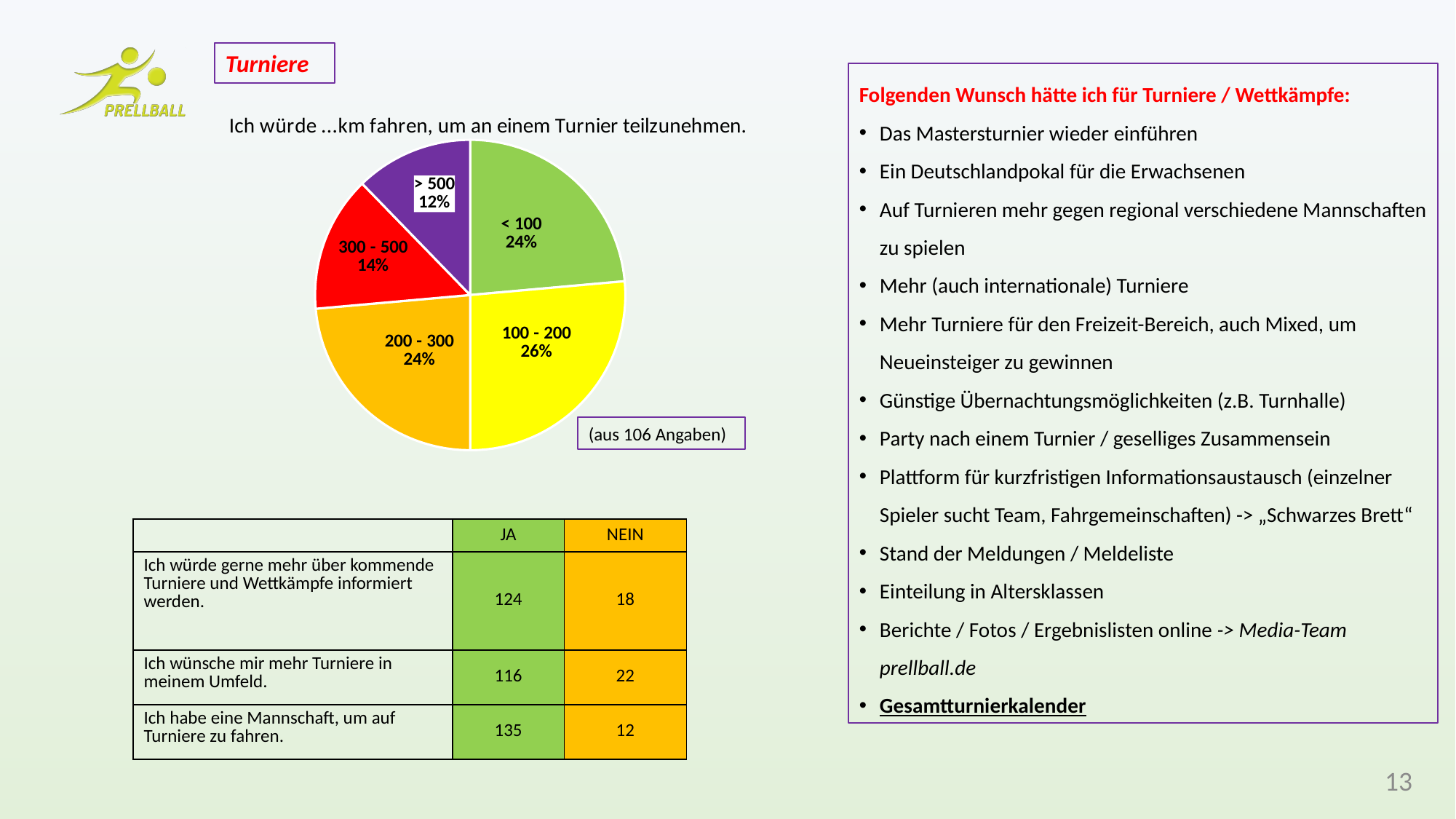

Turniere
Folgenden Wunsch hätte ich für Turniere / Wettkämpfe:
Das Mastersturnier wieder einführen
Ein Deutschlandpokal für die Erwachsenen
Auf Turnieren mehr gegen regional verschiedene Mannschaften zu spielen
Mehr (auch internationale) Turniere
Mehr Turniere für den Freizeit-Bereich, auch Mixed, um Neueinsteiger zu gewinnen
Günstige Übernachtungsmöglichkeiten (z.B. Turnhalle)
Party nach einem Turnier / geselliges Zusammensein
Plattform für kurzfristigen Informationsaustausch (einzelner Spieler sucht Team, Fahrgemeinschaften) -> „Schwarzes Brett“
Stand der Meldungen / Meldeliste
Einteilung in Altersklassen
Berichte / Fotos / Ergebnislisten online -> Media-Team prellball.de
Gesamtturnierkalender

### Chart: Ich würde ...km fahren, um an einem Turnier teilzunehmen.

| Category |  |
|---|---|
| < 100 | 0.2358490566037736 |
| 100 - 200 | 0.2641509433962264 |
| 200 - 300 | 0.2358490566037736 |
| 300 - 500 | 0.14150943396226415 |
| > 500 | 0.12264150943396226 |
(aus 106 Angaben)
|  | JA | NEIN |
| --- | --- | --- |
| Ich würde gerne mehr über kommende Turniere und Wettkämpfe informiert werden. | 124 | 18 |
| Ich wünsche mir mehr Turniere in meinem Umfeld. | 116 | 22 |
| Ich habe eine Mannschaft, um auf Turniere zu fahren. | 135 | 12 |
13